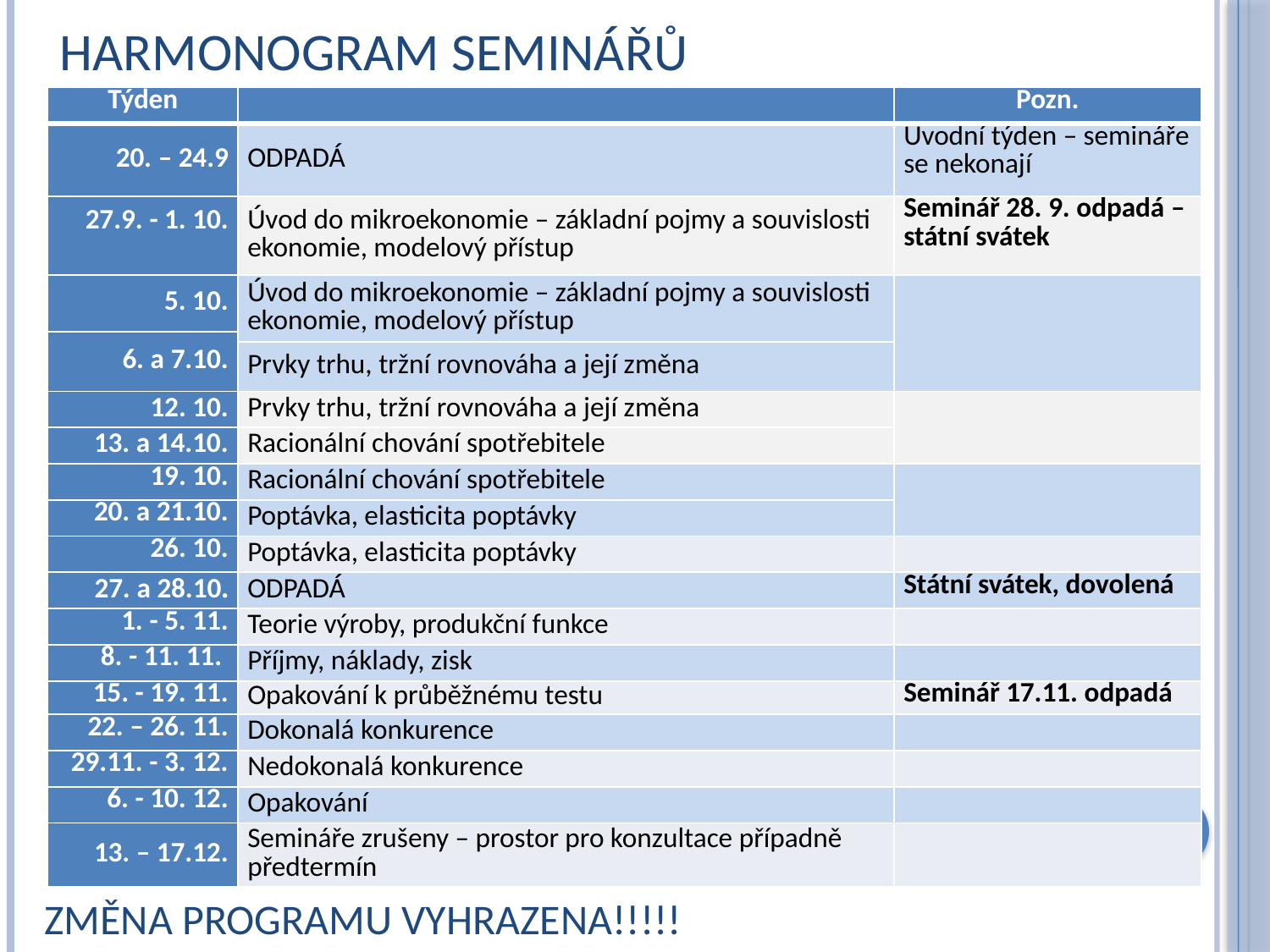

# Harmonogram seminářů
| Týden |  | Pozn. |
| --- | --- | --- |
| 20. – 24.9 | ODPADÁ | Úvodní týden – semináře se nekonají |
| 27.9. - 1. 10. | Úvod do mikroekonomie – základní pojmy a souvislosti ekonomie, modelový přístup | Seminář 28. 9. odpadá – státní svátek |
| 5. 10. | Úvod do mikroekonomie – základní pojmy a souvislosti ekonomie, modelový přístup |  |
| 6. a 7.10. |  |  |
|  | Prvky trhu, tržní rovnováha a její změna |  |
| 12. 10. | Prvky trhu, tržní rovnováha a její změna |  |
| 13. a 14.10. | Racionální chování spotřebitele |  |
| 19. 10. | Racionální chování spotřebitele |  |
| 20. a 21.10. | Poptávka, elasticita poptávky |  |
| 26. 10. | Poptávka, elasticita poptávky |  |
| 27. a 28.10. | ODPADÁ | Státní svátek, dovolená |
| 1. - 5. 11. | Teorie výroby, produkční funkce |  |
| 8. - 11. 11. | Příjmy, náklady, zisk |  |
| 15. - 19. 11. | Opakování k průběžnému testu | Seminář 17.11. odpadá |
| 22. – 26. 11. | Dokonalá konkurence |  |
| 29.11. - 3. 12. | Nedokonalá konkurence |  |
| 6. - 10. 12. | Opakování |  |
| 13. – 17.12. | Semináře zrušeny – prostor pro konzultace případně předtermín |  |
Změna programu vyhrazena!!!!!